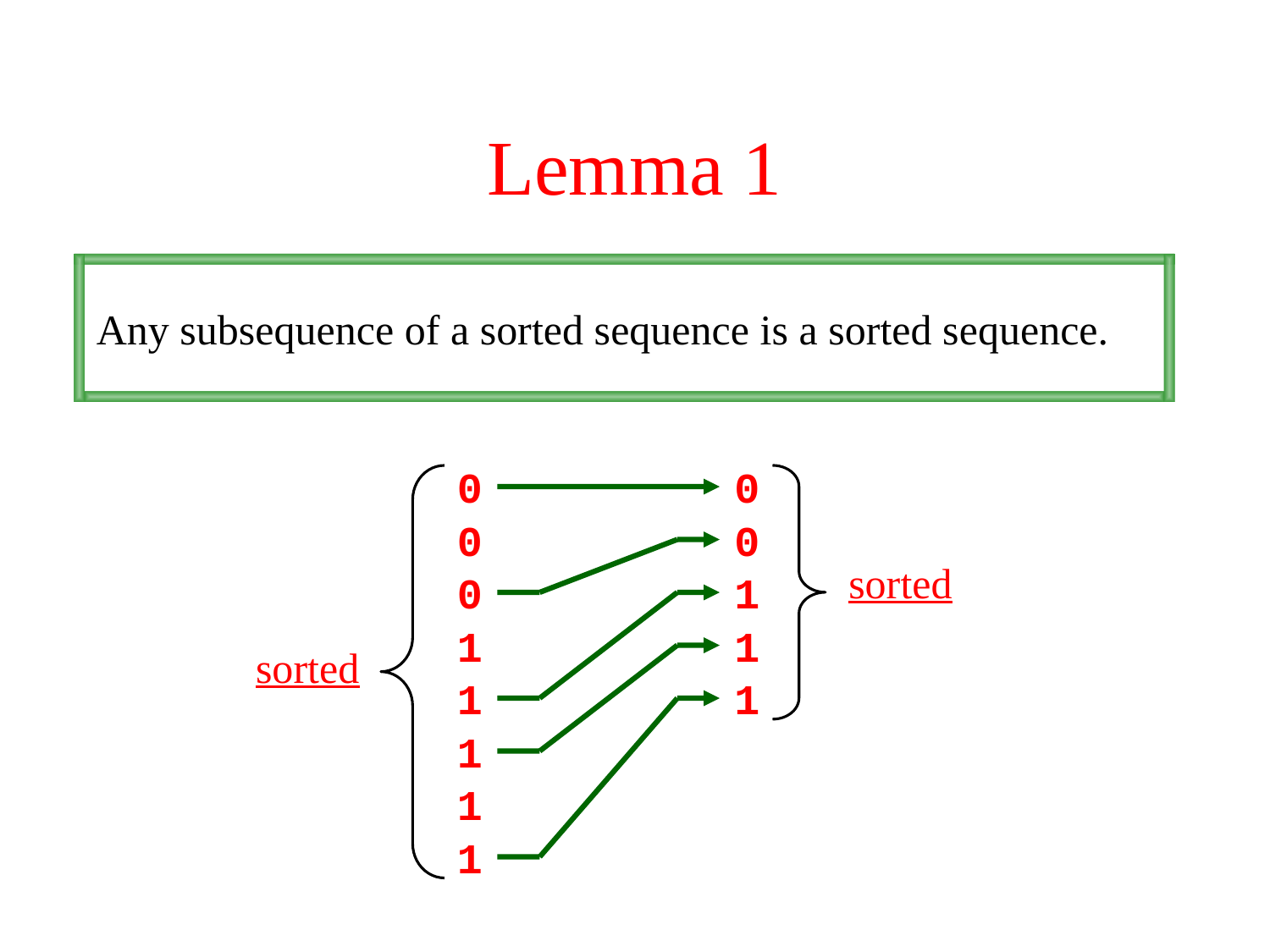

# Lemma 1

Any subsequence of a sorted sequence is a sorted sequence.

0
0

sorted

sorted

0
0
0
1
1
1
1
1
1
1
1